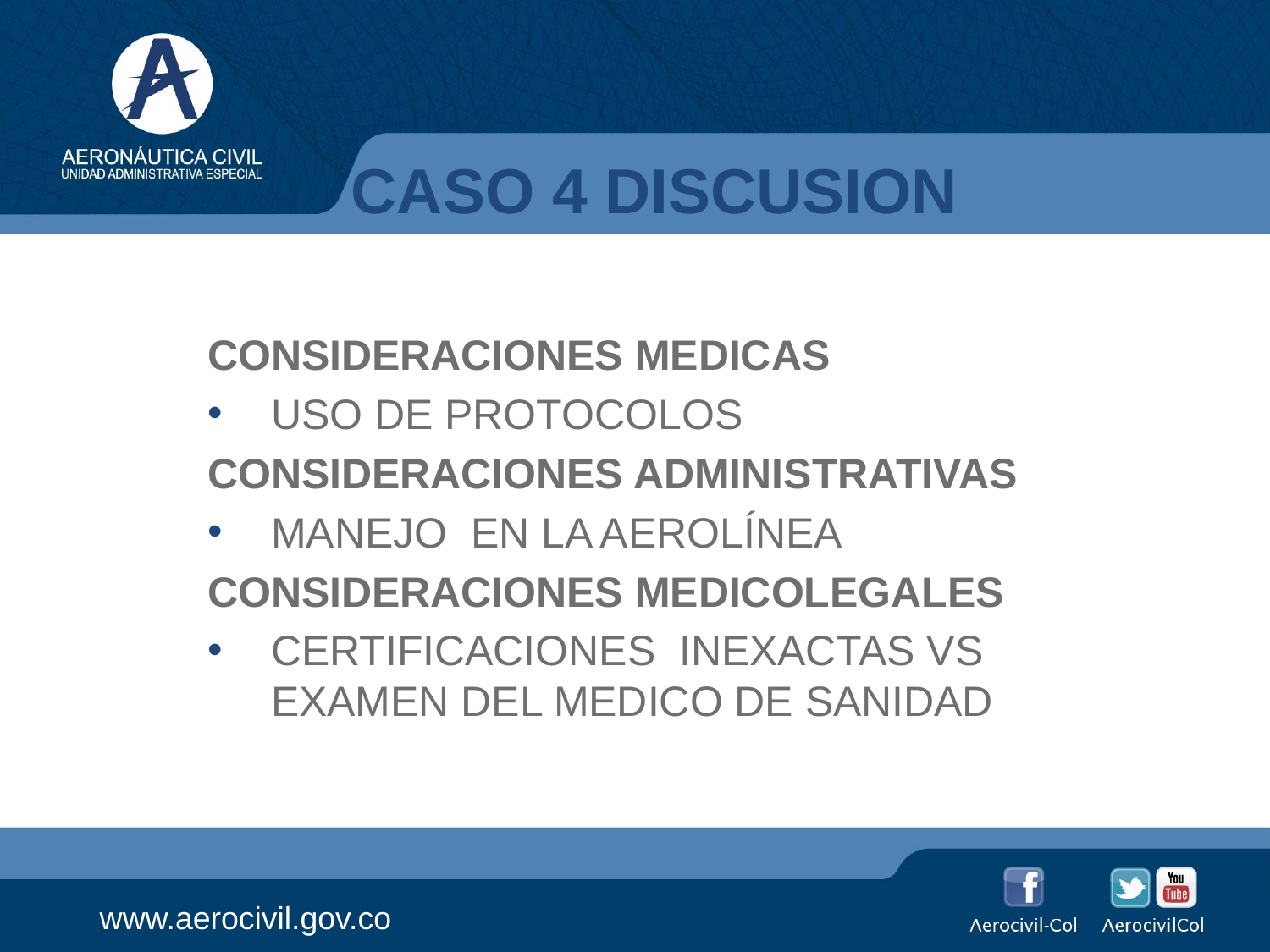

# CASO 4 DISCUSION
CONSIDERACIONES MEDICAS
USO DE PROTOCOLOS
CONSIDERACIONES ADMINISTRATIVAS
MANEJO  EN LA AEROLÍNEA
CONSIDERACIONES MEDICOLEGALES
CERTIFICACIONES  INEXACTAS VS EXAMEN DEL MEDICO DE SANIDAD